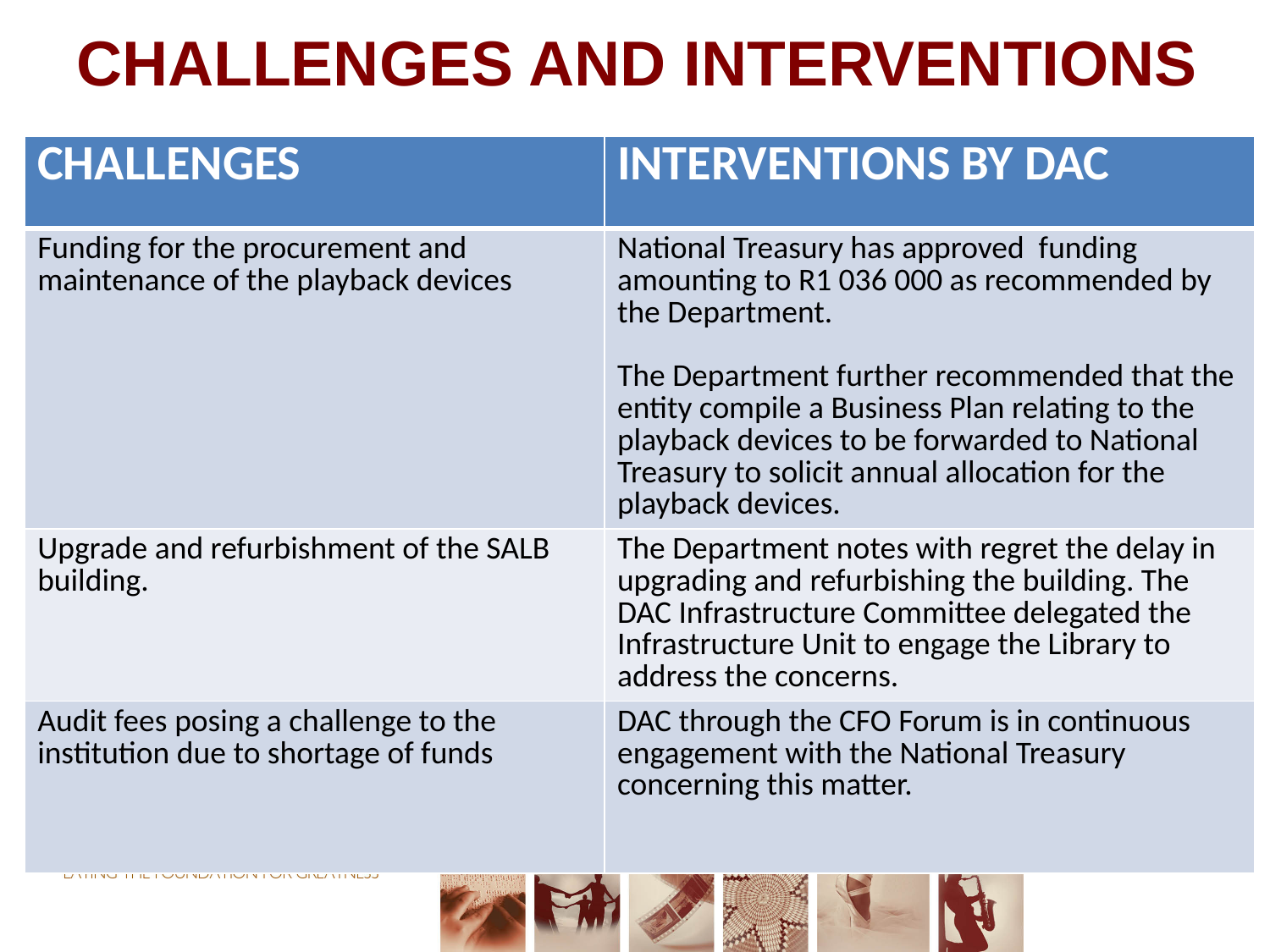

# CHALLENGES AND INTERVENTIONS
| CHALLENGES | INTERVENTIONS BY DAC |
| --- | --- |
| Funding for the procurement and maintenance of the playback devices | National Treasury has approved funding amounting to R1 036 000 as recommended by the Department. The Department further recommended that the entity compile a Business Plan relating to the playback devices to be forwarded to National Treasury to solicit annual allocation for the playback devices. |
| Upgrade and refurbishment of the SALB building. | The Department notes with regret the delay in upgrading and refurbishing the building. The DAC Infrastructure Committee delegated the Infrastructure Unit to engage the Library to address the concerns. |
| Audit fees posing a challenge to the institution due to shortage of funds | DAC through the CFO Forum is in continuous engagement with the National Treasury concerning this matter. |